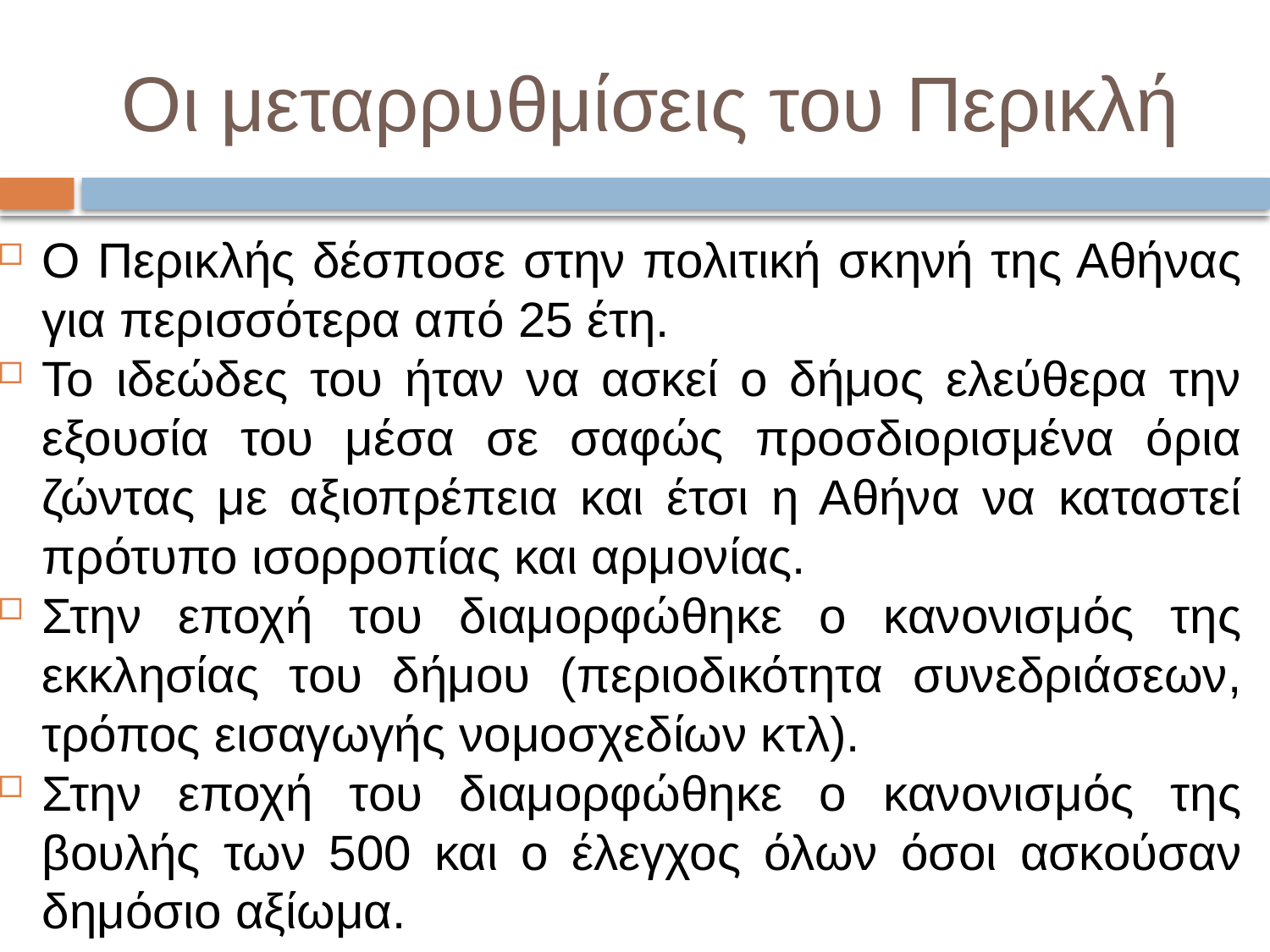

# Οι μεταρρυθμίσεις του Περικλή
Ο Περικλής δέσποσε στην πολιτική σκηνή της Αθήνας για περισσότερα από 25 έτη.
Το ιδεώδες του ήταν να ασκεί ο δήμος ελεύθερα την εξουσία του μέσα σε σαφώς προσδιορισμένα όρια ζώντας με αξιοπρέπεια και έτσι η Αθήνα να καταστεί πρότυπο ισορροπίας και αρμονίας.
Στην εποχή του διαμορφώθηκε ο κανονισμός της εκκλησίας του δήμου (περιοδικότητα συνεδριάσεων, τρόπος εισαγωγής νομοσχεδίων κτλ).
Στην εποχή του διαμορφώθηκε ο κανονισμός της βουλής των 500 και ο έλεγχος όλων όσοι ασκούσαν δημόσιο αξίωμα.